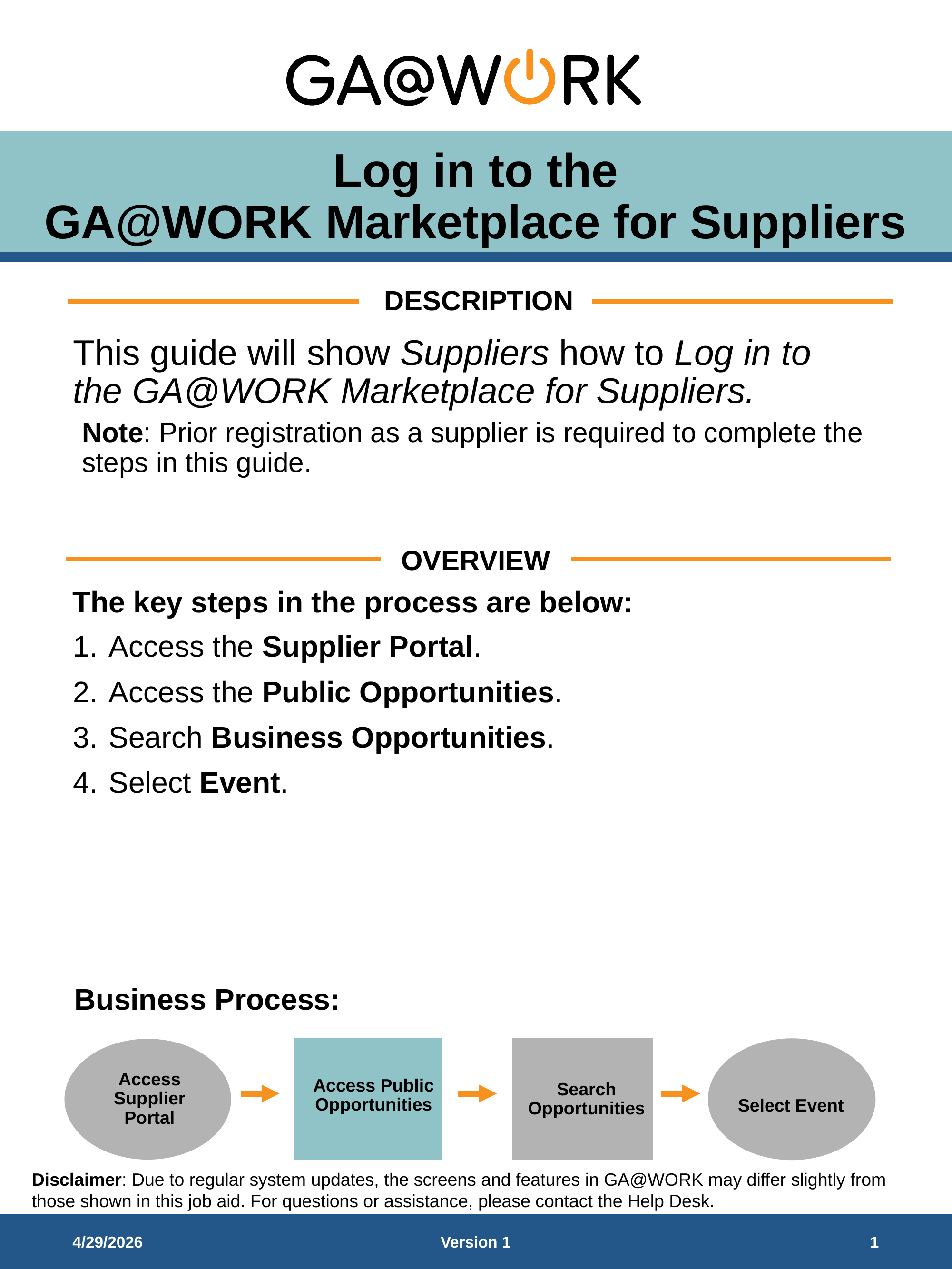

# Log in to the GA@WORK Marketplace for Suppliers
DESCRIPTION
This guide will show Suppliers how to Log in to the GA@WORK Marketplace for Suppliers.
Note: Prior registration as a supplier is required to complete the steps in this guide.

OVERVIEW
The key steps in the process are below:
Access the Supplier Portal.
Access the Public Opportunities.
Search Business Opportunities.
Select Event.
Business Process:
Access Supplier Portal
Search Opportunities
Select Event
Access Public Opportunities

4/29/2026
Version 1
1